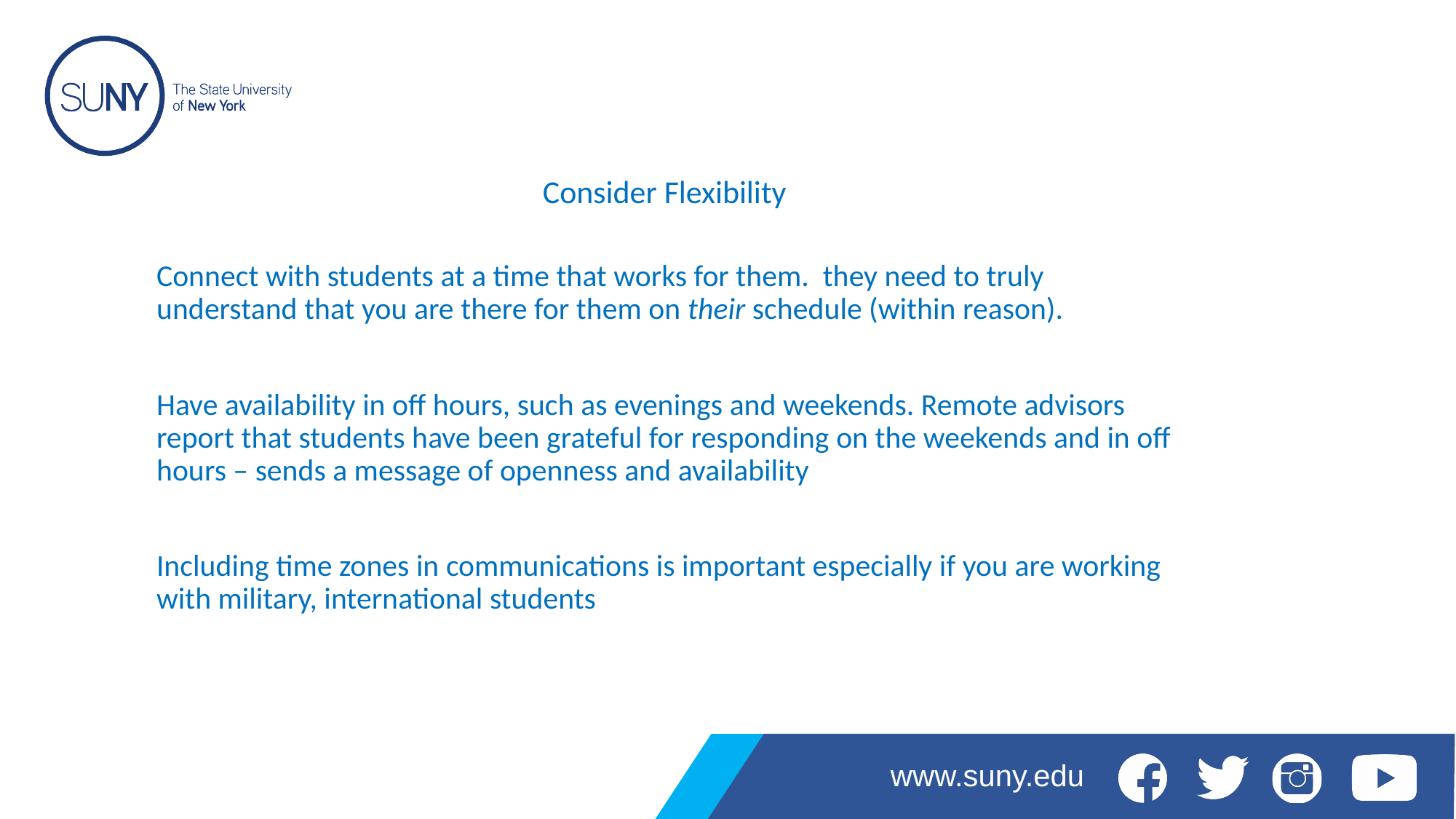

# Consider Flexibility
Connect with students at a time that works for them.  they need to truly understand that you are there for them on their schedule (within reason).

Have availability in off hours, such as evenings and weekends. Remote advisors report that students have been grateful for responding on the weekends and in off hours – sends a message of openness and availability

Including time zones in communications is important especially if you are working with military, international students